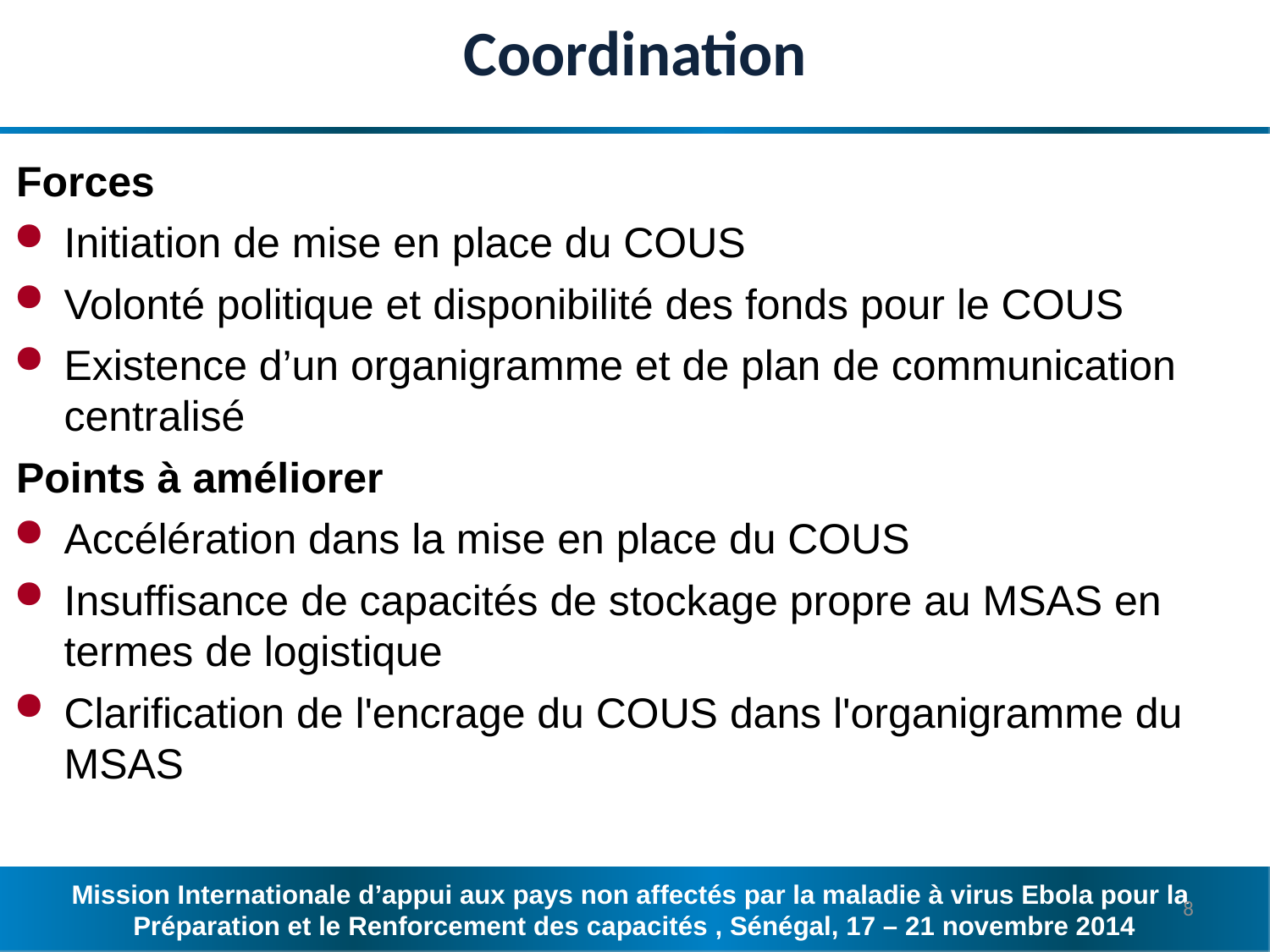

Coordination
Forces
Initiation de mise en place du COUS
Volonté politique et disponibilité des fonds pour le COUS
Existence d’un organigramme et de plan de communication centralisé
Points à améliorer
Accélération dans la mise en place du COUS
Insuffisance de capacités de stockage propre au MSAS en termes de logistique
Clarification de l'encrage du COUS dans l'organigramme du MSAS

8